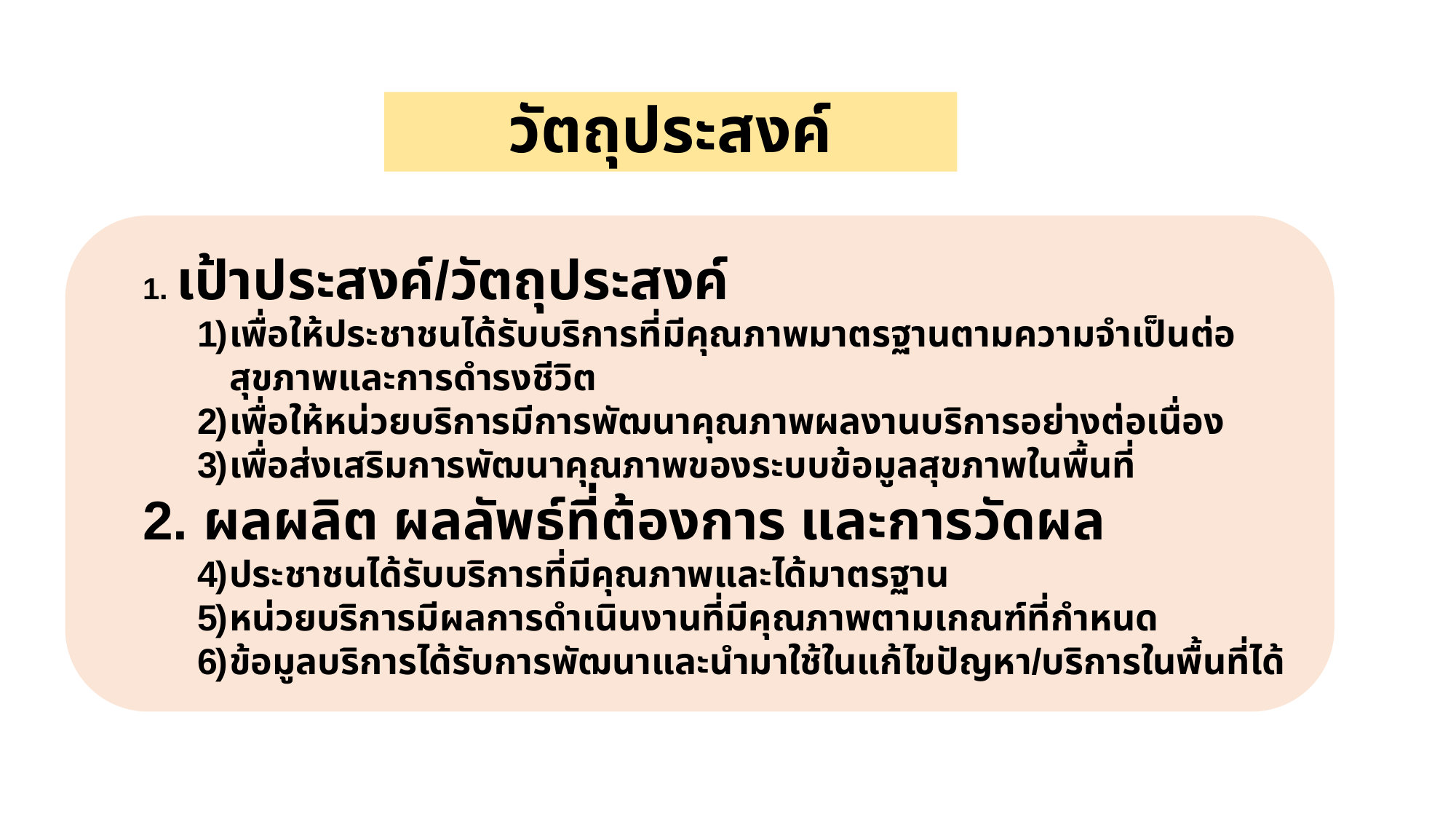

# วัตถุประสงค์
1. เป้าประสงค์/วัตถุประสงค์
เพื่อให้ประชาชนได้รับบริการที่มีคุณภาพมาตรฐานตามความจำเป็นต่อสุขภาพและการดำรงชีวิต
เพื่อให้หน่วยบริการมีการพัฒนาคุณภาพผลงานบริการอย่างต่อเนื่อง
เพื่อส่งเสริมการพัฒนาคุณภาพของระบบข้อมูลสุขภาพในพื้นที่
2. ผลผลิต ผลลัพธ์ที่ต้องการ และการวัดผล
ประชาชนได้รับบริการที่มีคุณภาพและได้มาตรฐาน
หน่วยบริการมีผลการดำเนินงานที่มีคุณภาพตามเกณฑ์ที่กำหนด
ข้อมูลบริการได้รับการพัฒนาและนำมาใช้ในแก้ไขปัญหา/บริการในพื้นที่ได้